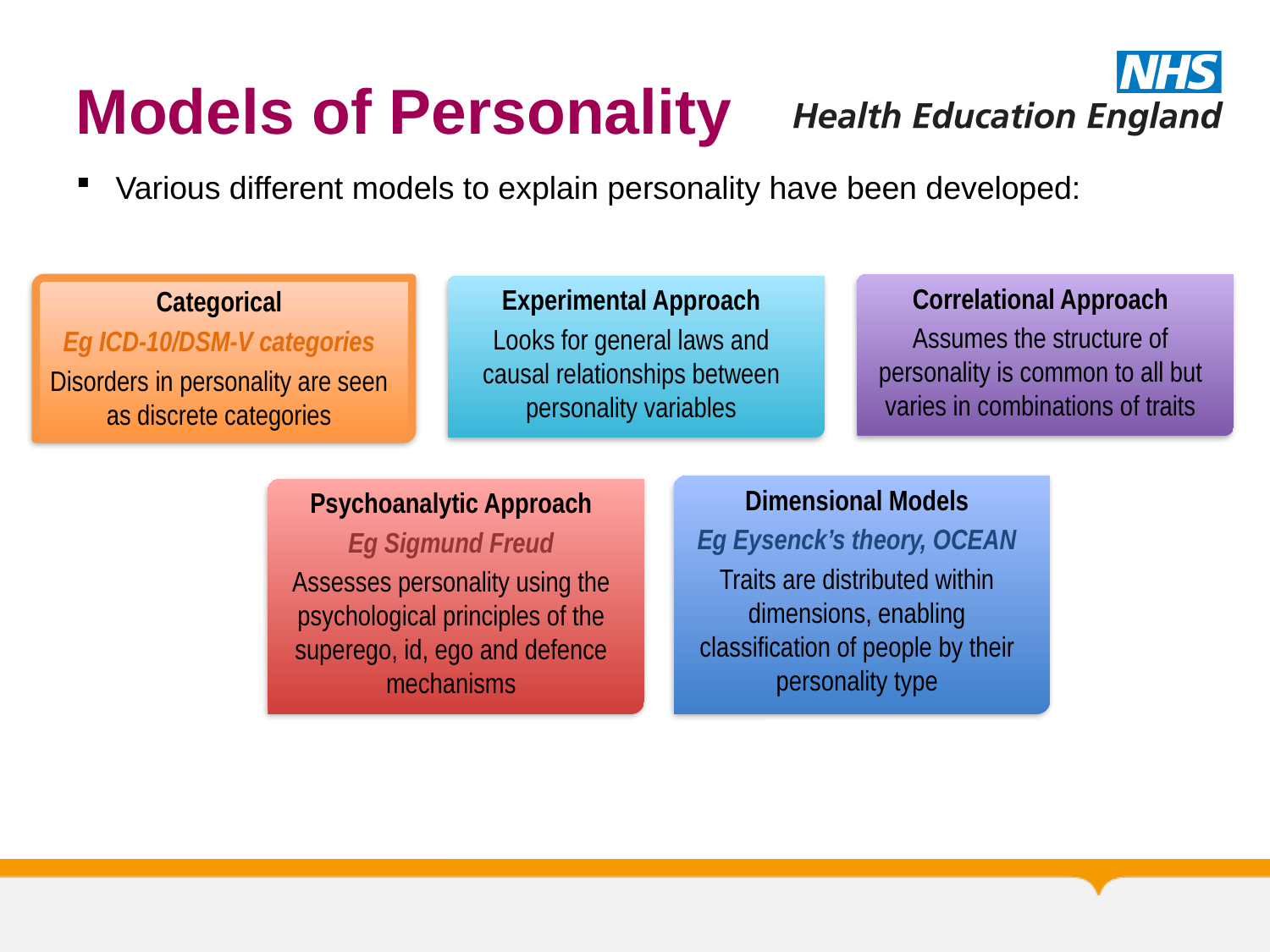

# Models of Personality
Various different models to explain personality have been developed:

Correlational Approach
Assumes the structure of personality is common to all but varies in combinations of traits

Experimental Approach
Looks for general laws and causal relationships between personality variables

Categorical
Eg ICD-10/DSM-V categories
Disorders in personality are seen as discrete categories

Dimensional Models
Eg Eysenck’s theory, OCEAN
Traits are distributed within dimensions, enabling classification of people by their personality type

Psychoanalytic Approach
Eg Sigmund Freud
Assesses personality using the psychological principles of the superego, id, ego and defence mechanisms